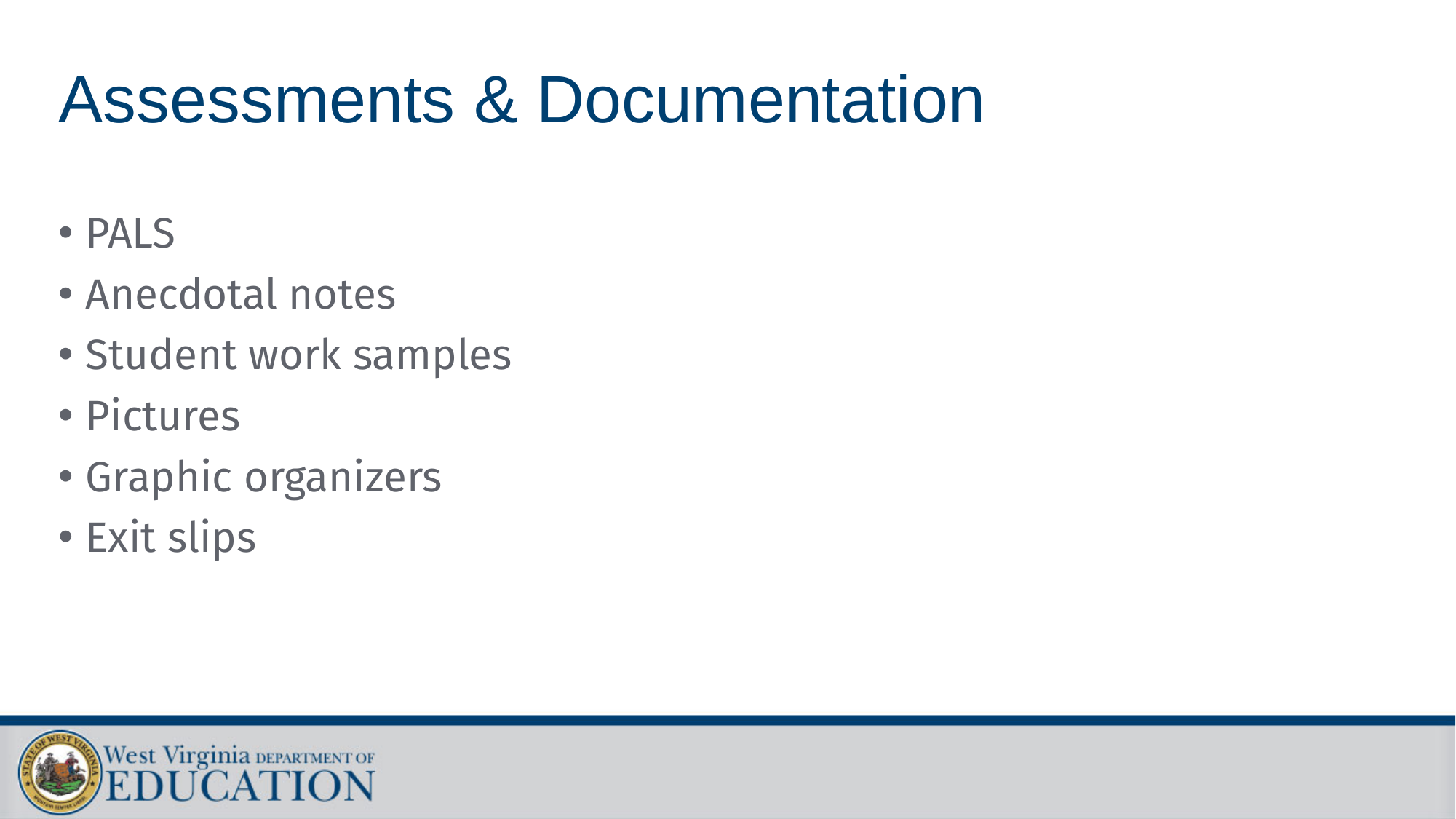

# Assessments & Documentation
PALS
Anecdotal notes
Student work samples
Pictures
Graphic organizers
Exit slips